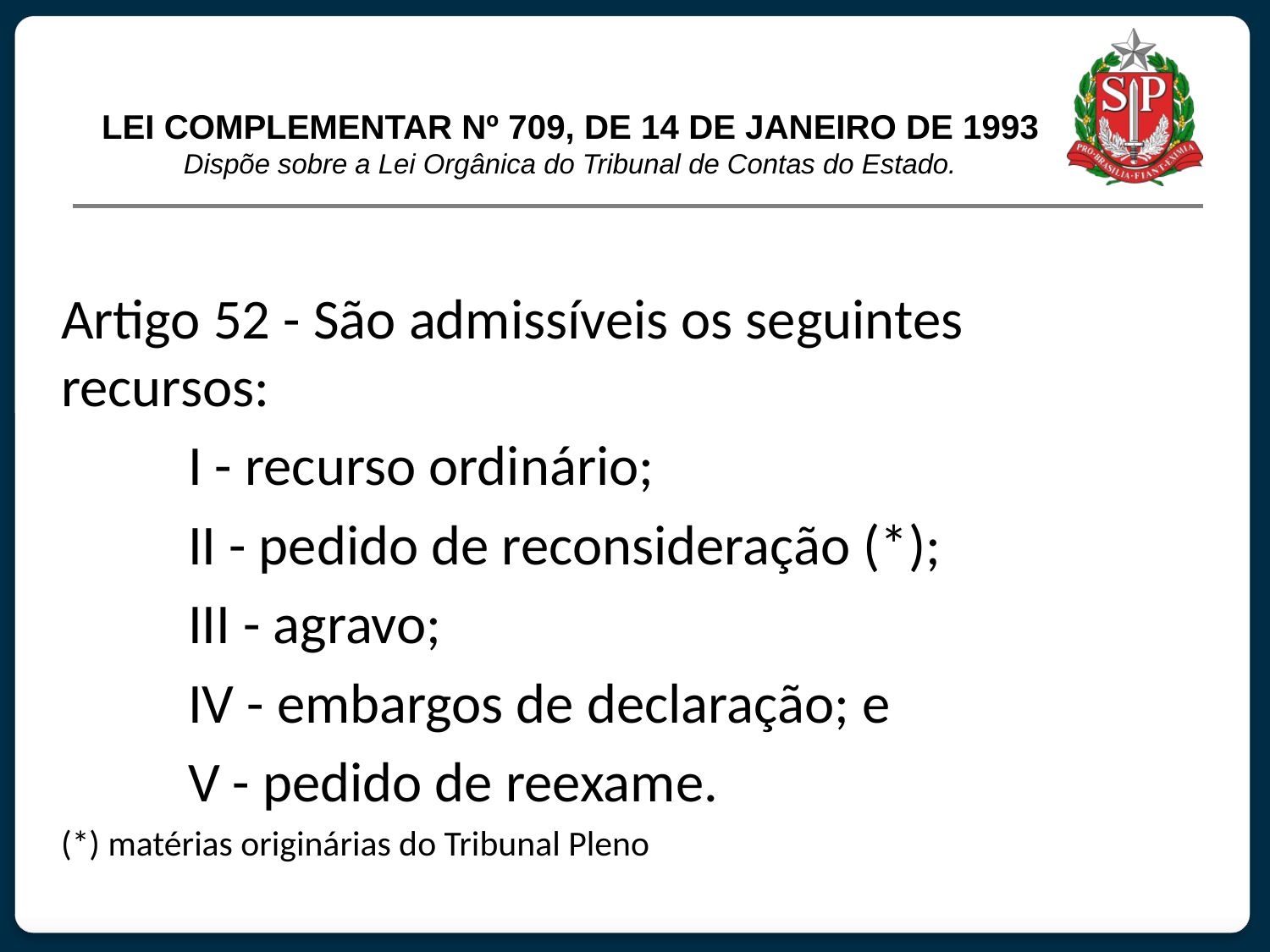

# LEI COMPLEMENTAR Nº 709, DE 14 DE JANEIRO DE 1993 Dispõe sobre a Lei Orgânica do Tribunal de Contas do Estado.
Artigo 52 - São admissíveis os seguintes recursos:
	I - recurso ordinário;
	II - pedido de reconsideração (*);
	III - agravo;
	IV - embargos de declaração; e
	V - pedido de reexame.
(*) matérias originárias do Tribunal Pleno